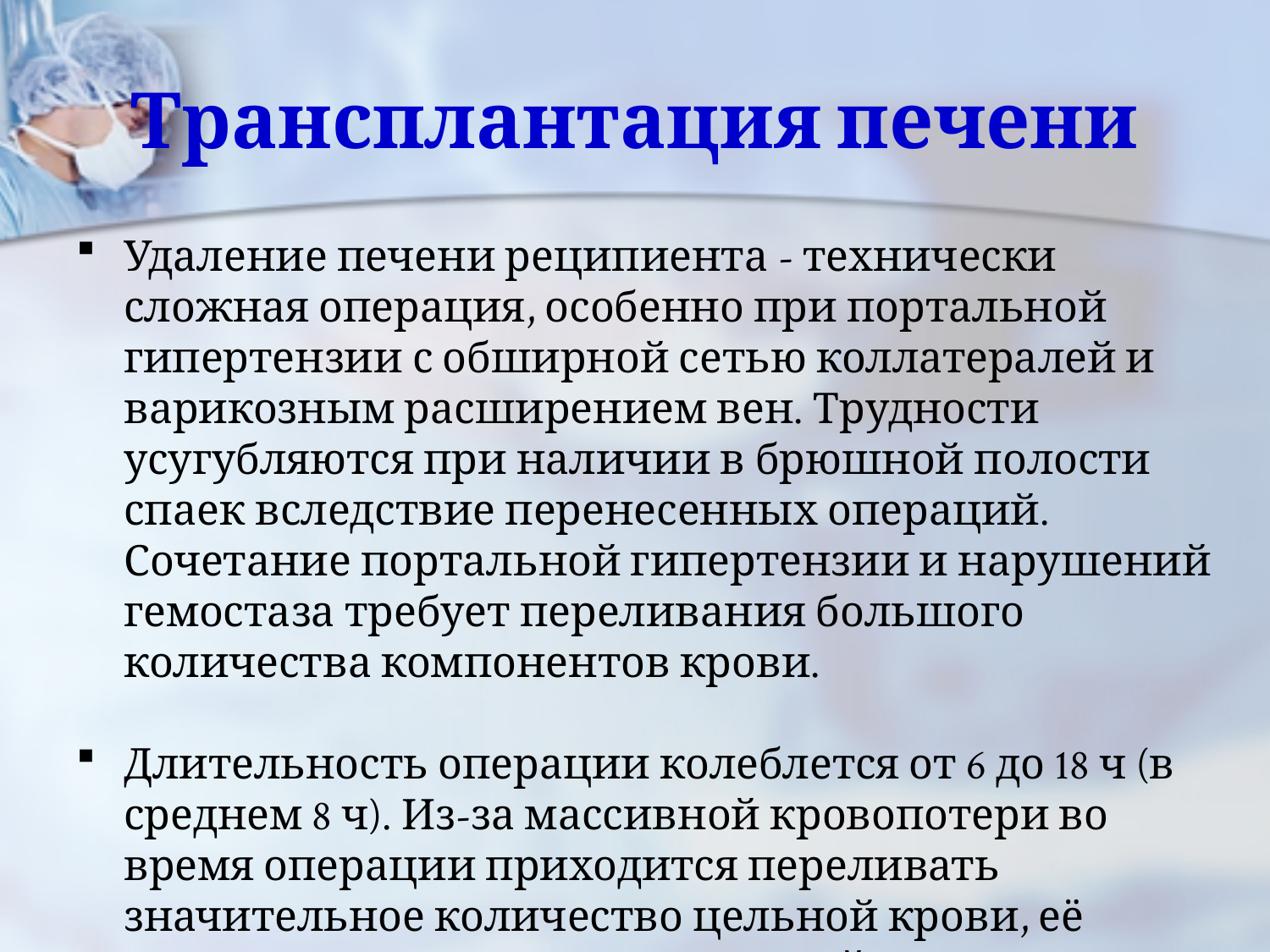

# Трансплантация печени
Удаление печени реципиента - технически сложная операция, особенно при портальной гипертензии с обширной сетью коллатералей и варикозным расширением вен. Трудности усугубляются при наличии в брюшной полости спаек вследствие перенесенных операций. Сочетание портальной гипертензии и нарушений гемостаза требует переливания большого количества компонентов крови.

Длительность операции колеблется от 6 до 18 ч (в среднем 8 ч). Из-за массивной кровопотери во время операции приходится переливать значительное количество цельной крови, её компонентов и кровезаменителей.